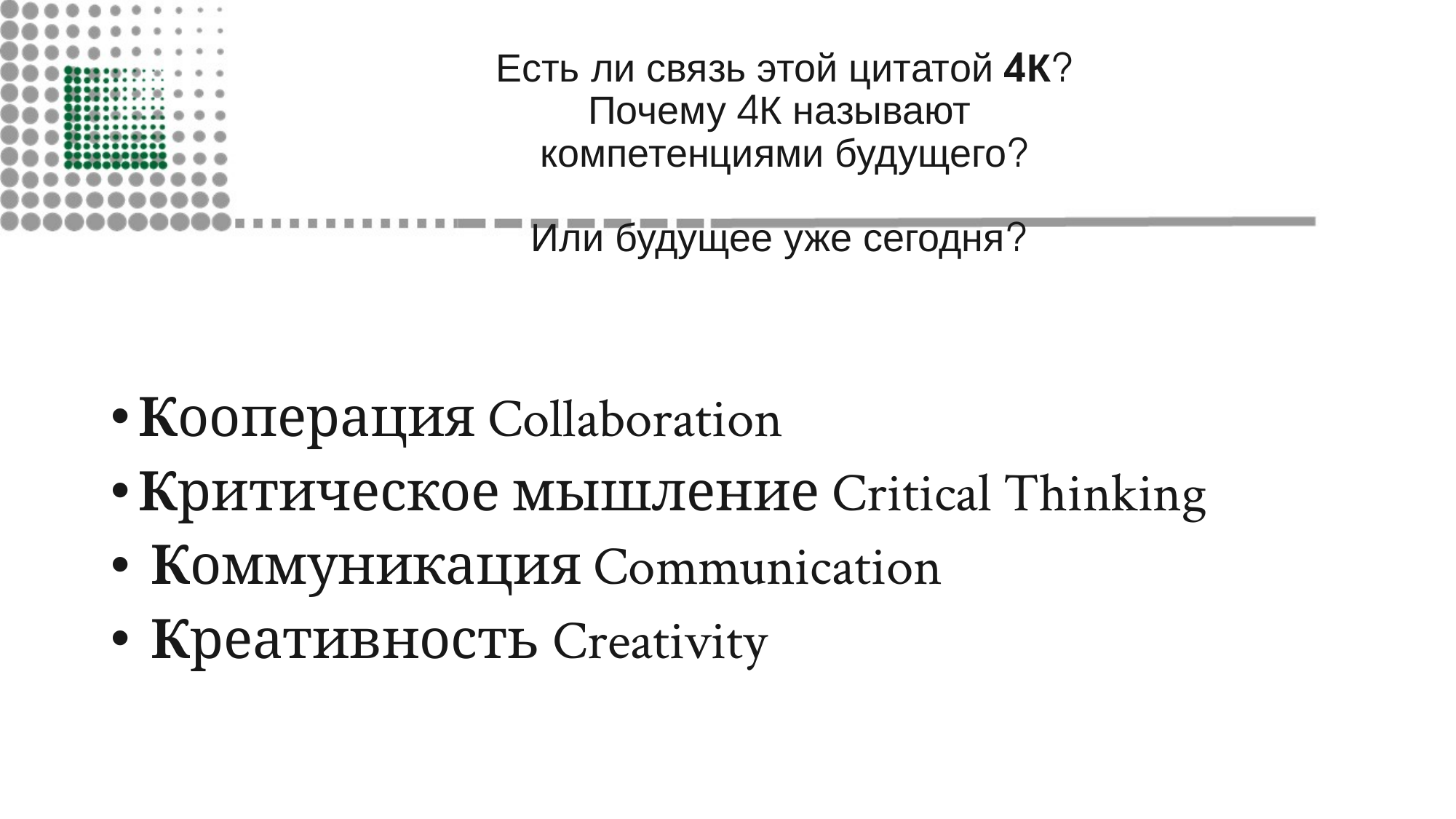

# Есть ли связь этой цитатой 4К? Почему 4К называют компетенциями будущего? Или будущее уже сегодня?

Кооперация Collaboration
Критическое мышление Critical Thinking
 Коммуникация Communication
 Креативность Creativity